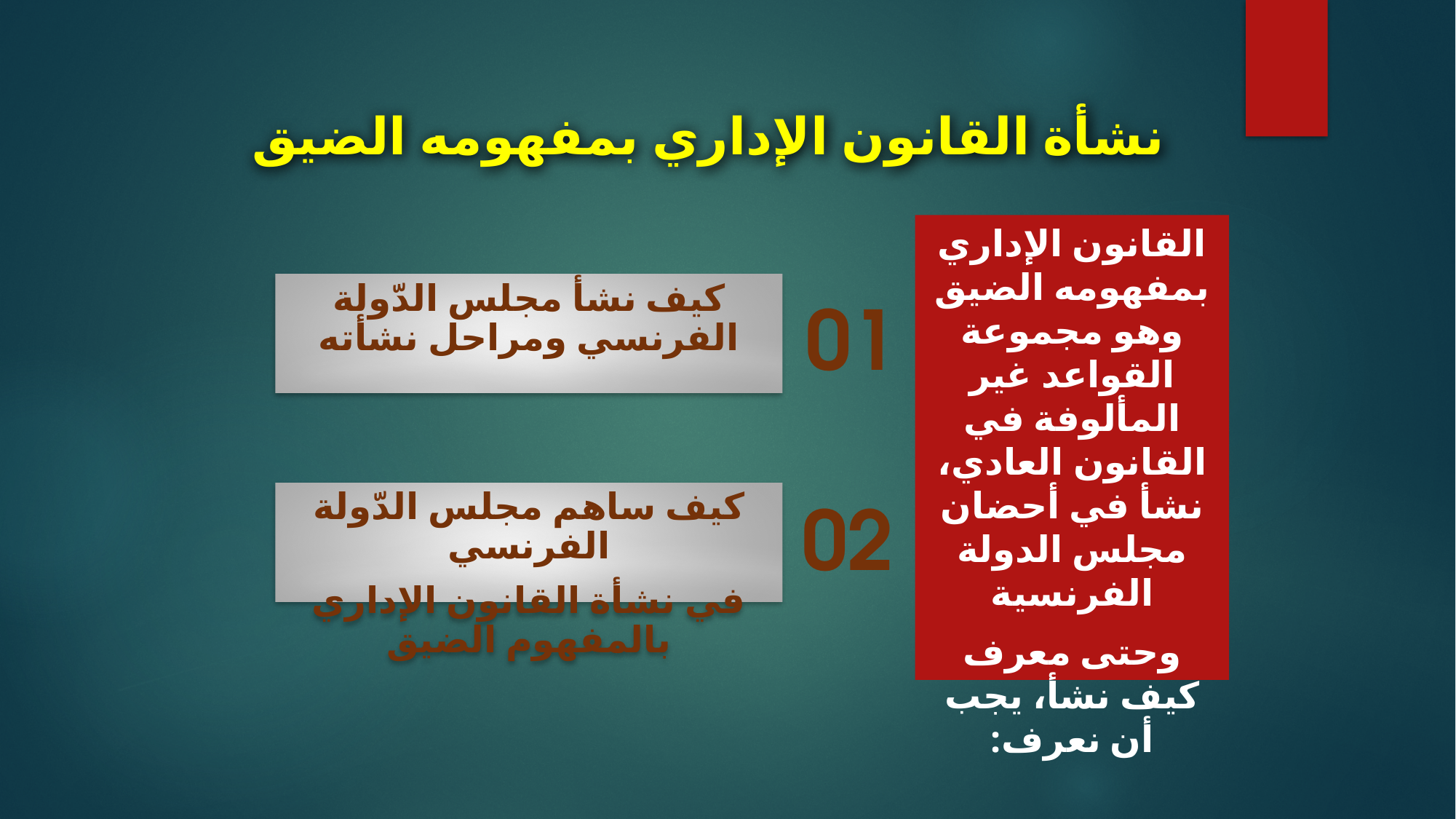

نشأة القانون الإداري بمفهومه الضيق
القانون الإداري بمفهومه الضيق وهو مجموعة القواعد غير المألوفة في القانون العادي، نشأ في أحضان مجلس الدولة الفرنسية
وحتى معرف كيف نشأ، يجب أن نعرف:
كيف نشأ مجلس الدّولة الفرنسي ومراحل نشأته
01
كيف ساهم مجلس الدّولة الفرنسي
في نشأة القانون الإداري بالمفهوم الضيق
02